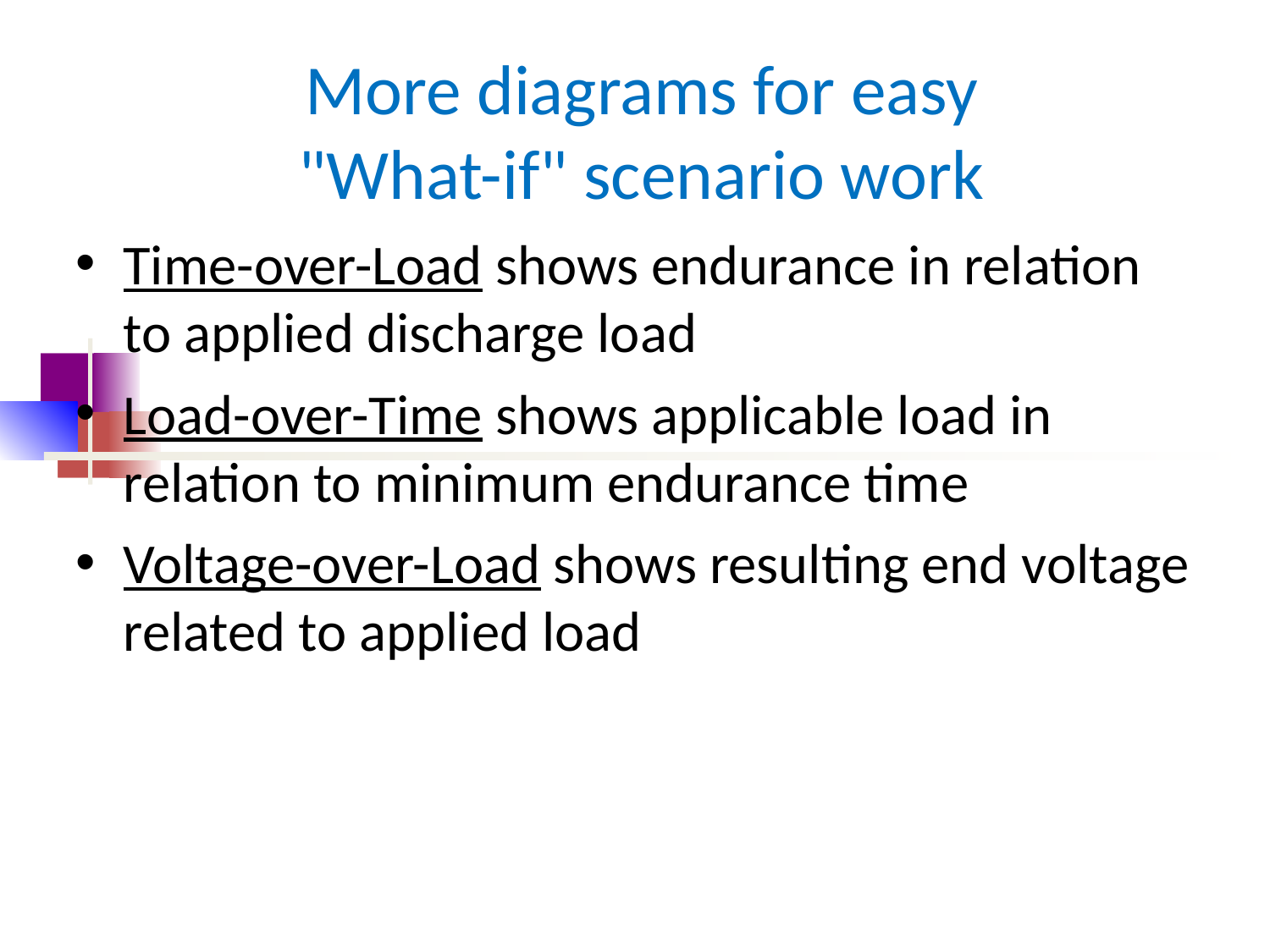

More diagrams for easy
"What-if" scenario work
Time-over-Load shows endurance in relation to applied discharge load
Load-over-Time shows applicable load in relation to minimum endurance time
Voltage-over-Load shows resulting end voltage related to applied load